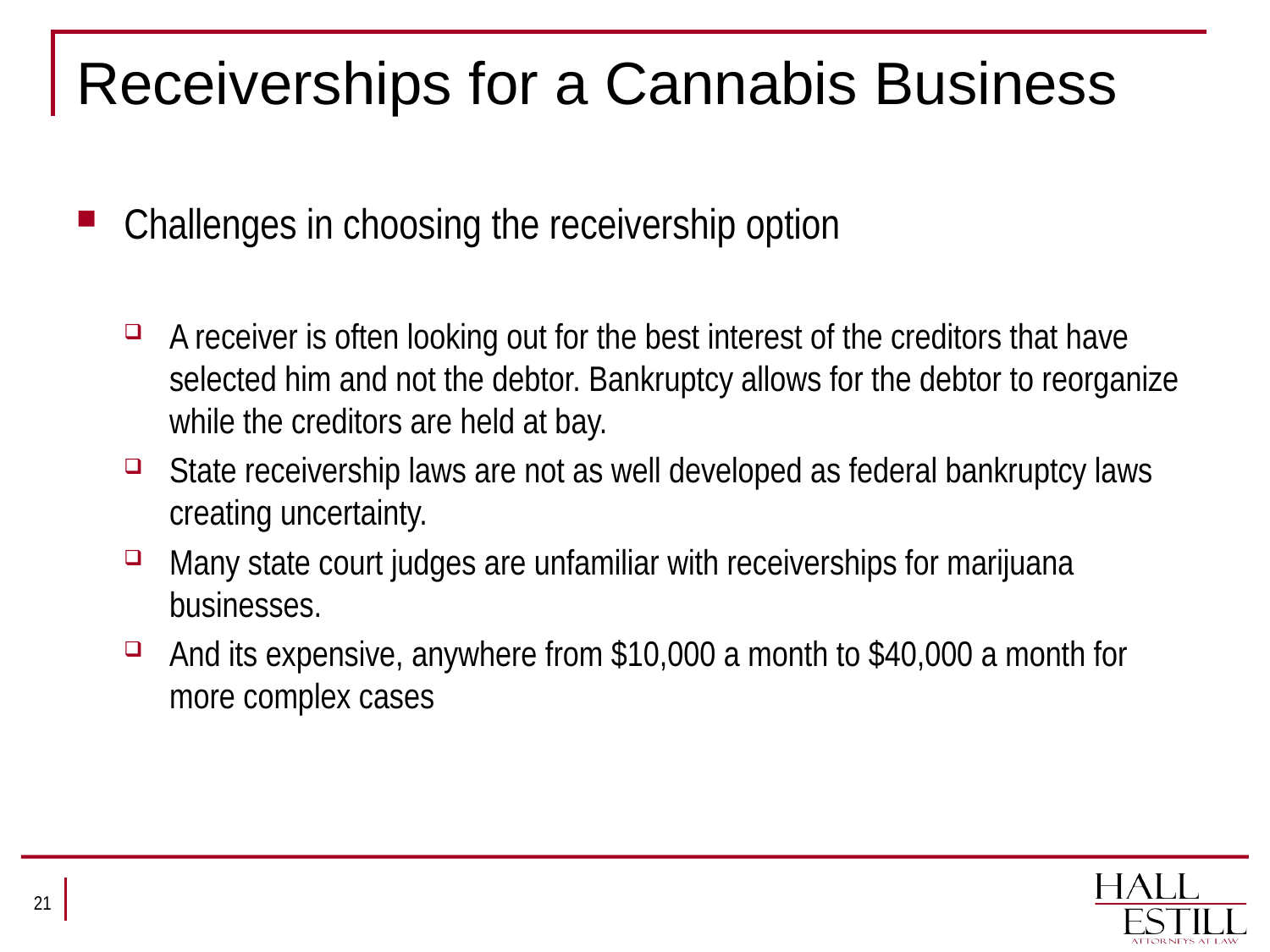

# Receiverships for a Cannabis Business
Challenges in choosing the receivership option

A receiver is often looking out for the best interest of the creditors that have selected him and not the debtor. Bankruptcy allows for the debtor to reorganize while the creditors are held at bay.
State receivership laws are not as well developed as federal bankruptcy laws creating uncertainty.
Many state court judges are unfamiliar with receiverships for marijuana businesses.
And its expensive, anywhere from $10,000 a month to $40,000 a month for more complex cases

21